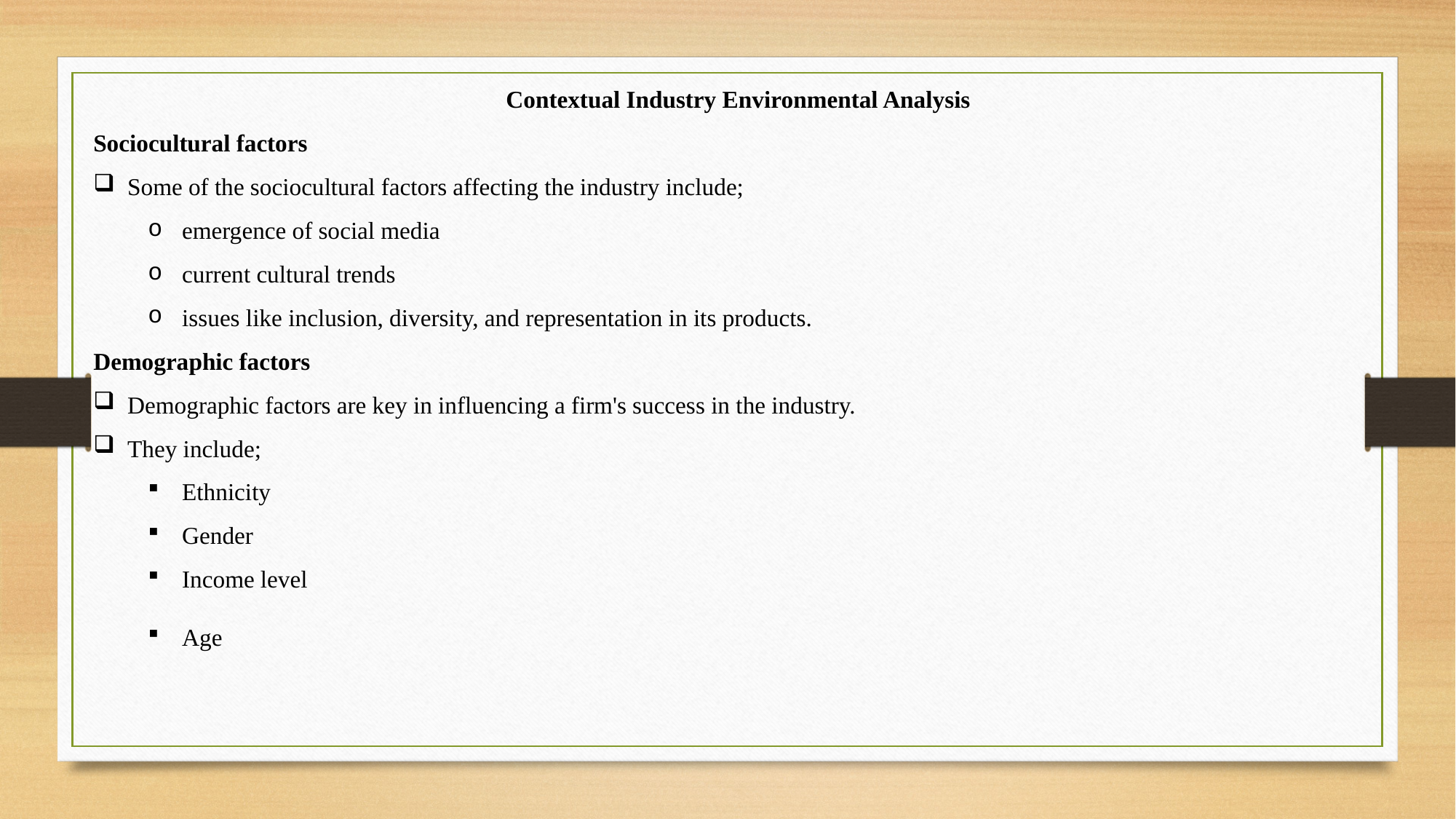

Contextual Industry Environmental Analysis
Sociocultural factors
Some of the sociocultural factors affecting the industry include;
emergence of social media
current cultural trends
issues like inclusion, diversity, and representation in its products.
Demographic factors
Demographic factors are key in influencing a firm's success in the industry.
They include;
Ethnicity
Gender
Income level
Age